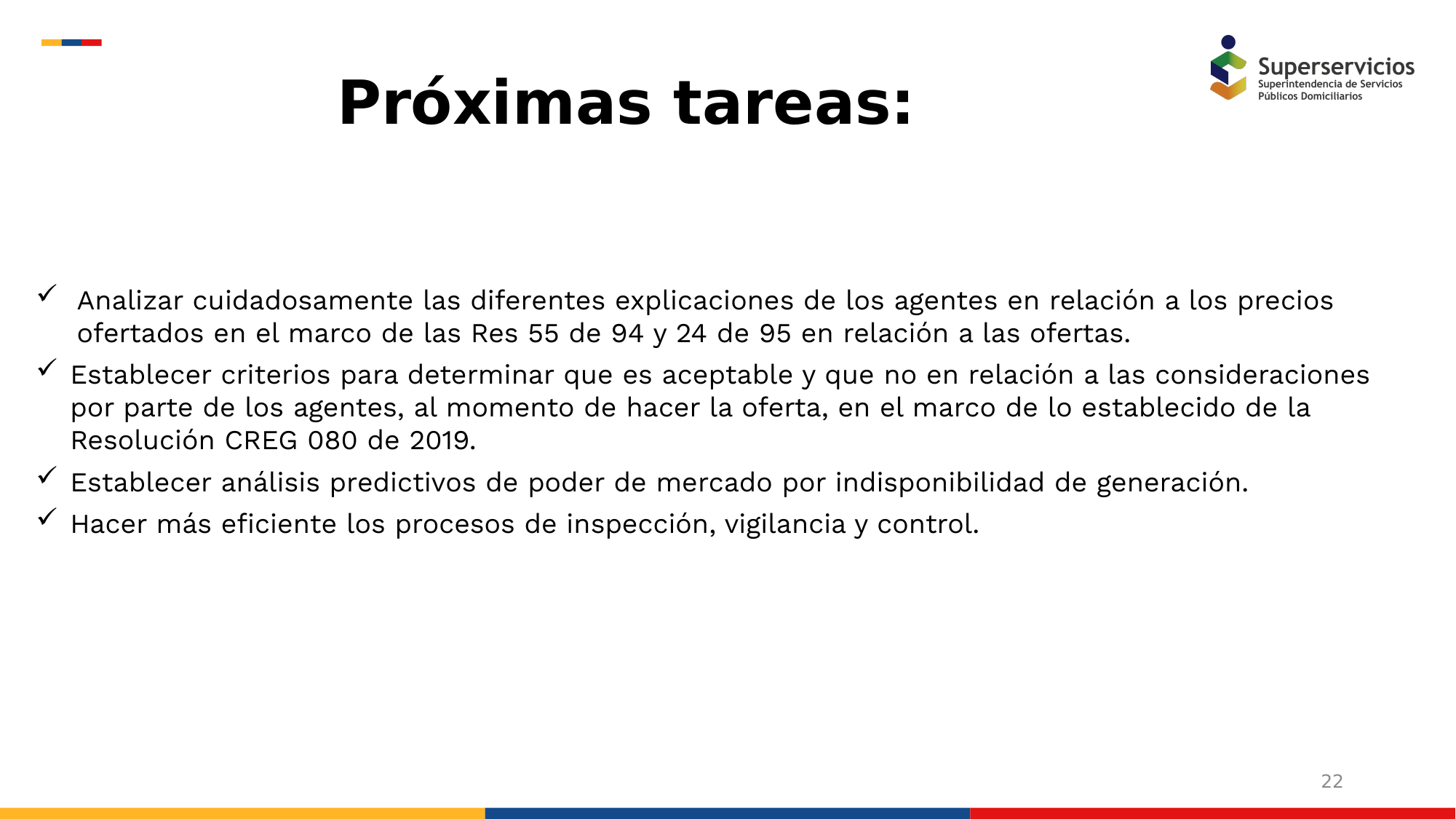

Próximas tareas:
Analizar cuidadosamente las diferentes explicaciones de los agentes en relación a los precios ofertados en el marco de las Res 55 de 94 y 24 de 95 en relación a las ofertas.
Establecer criterios para determinar que es aceptable y que no en relación a las consideraciones por parte de los agentes, al momento de hacer la oferta, en el marco de lo establecido de la Resolución CREG 080 de 2019.
Establecer análisis predictivos de poder de mercado por indisponibilidad de generación.
Hacer más eficiente los procesos de inspección, vigilancia y control.
22